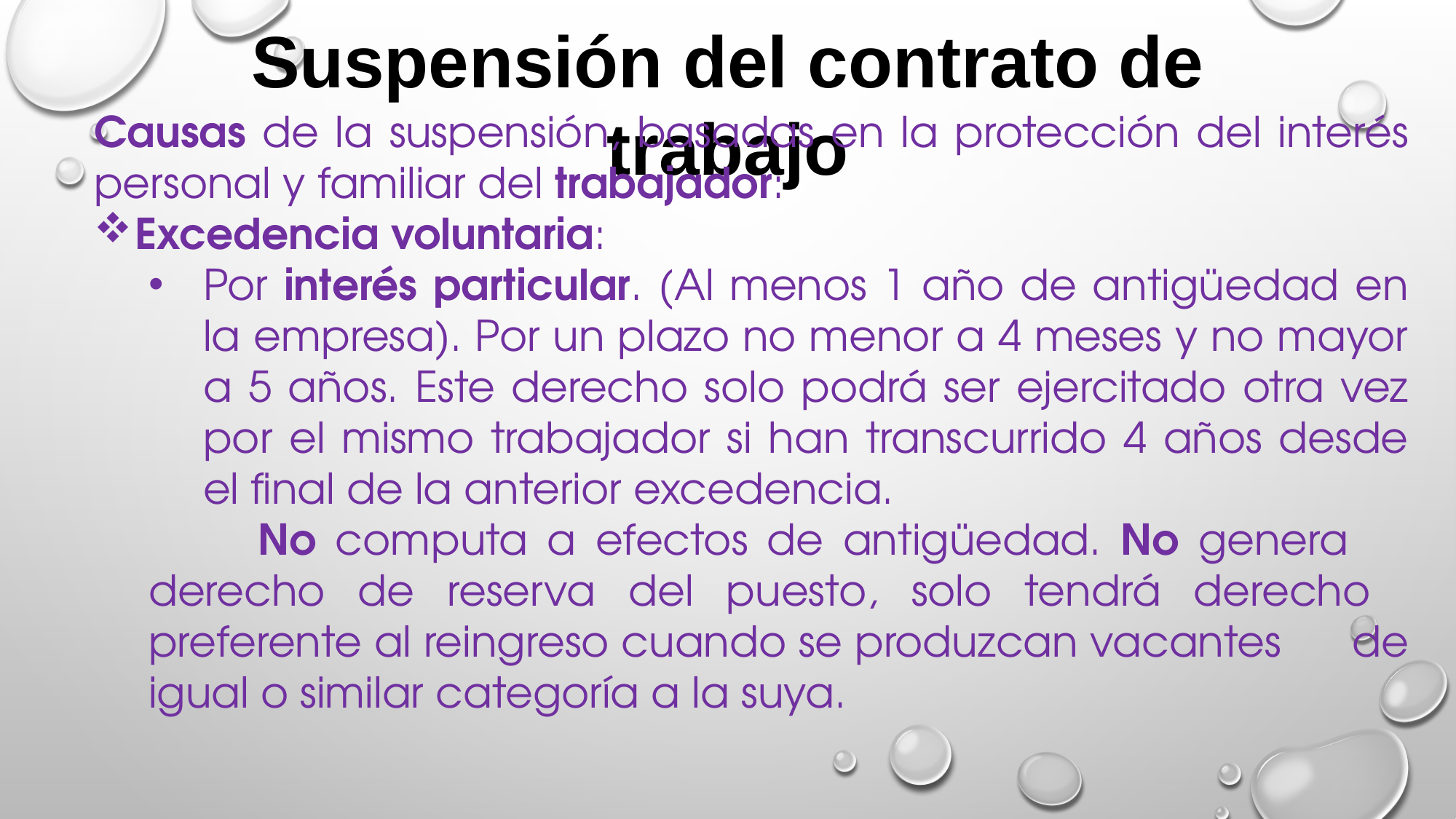

Suspensión del contrato de trabajo
Causas de la suspensión, basadas en la protección del interés personal y familiar del trabajador:
Excedencia voluntaria:
Por interés particular. (Al menos 1 año de antigüedad en la empresa). Por un plazo no menor a 4 meses y no mayor a 5 años. Este derecho solo podrá ser ejercitado otra vez por el mismo trabajador si han transcurrido 4 años desde el final de la anterior excedencia.
	No computa a efectos de antigüedad. No genera 	derecho de reserva del puesto, solo tendrá derecho 	preferente al reingreso cuando se produzcan vacantes 	de igual o similar categoría a la suya.